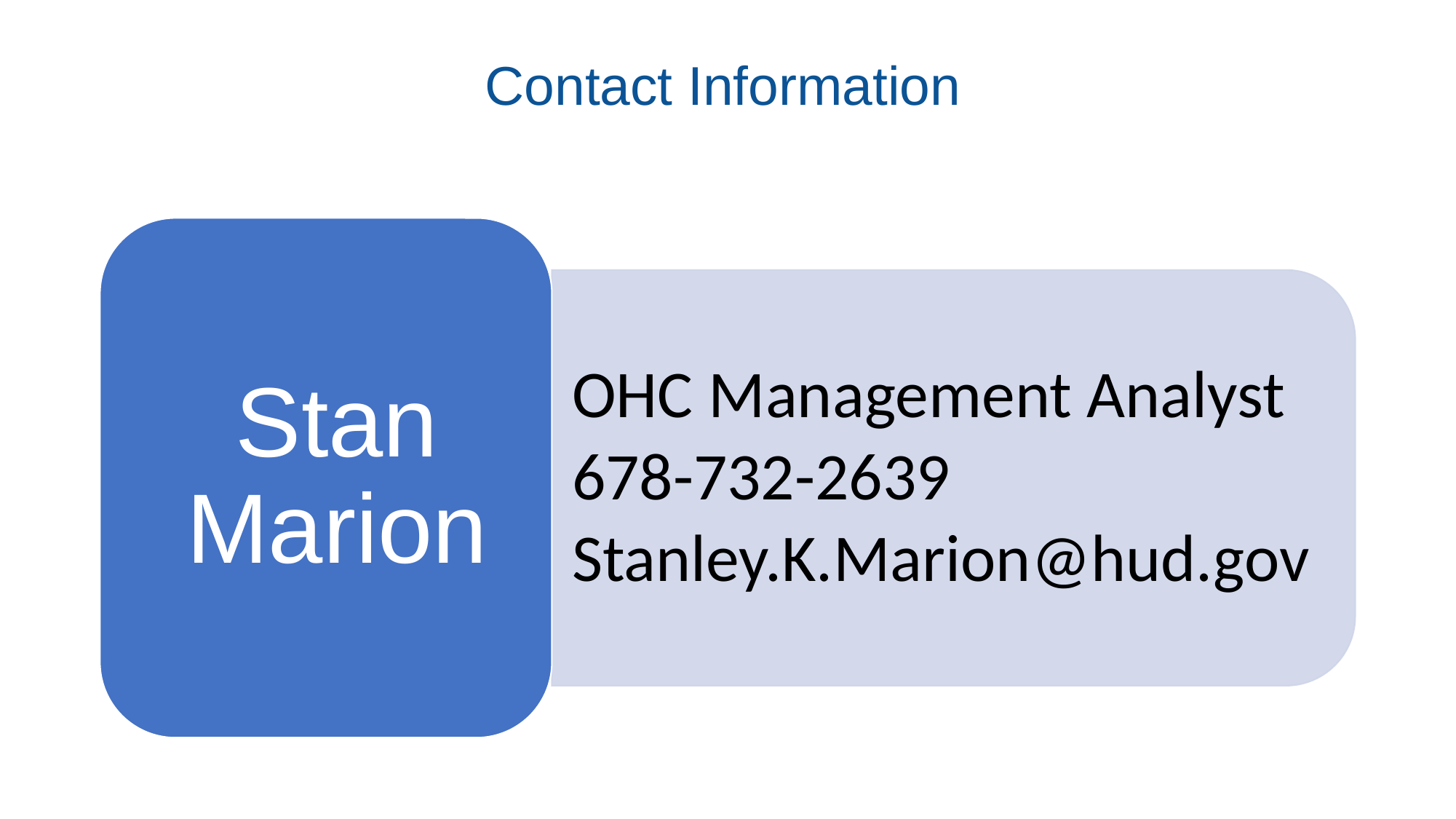

Contact Information
OHC Management Analyst
678-732-2639
Stanley.K.Marion@hud.gov
Stan Marion